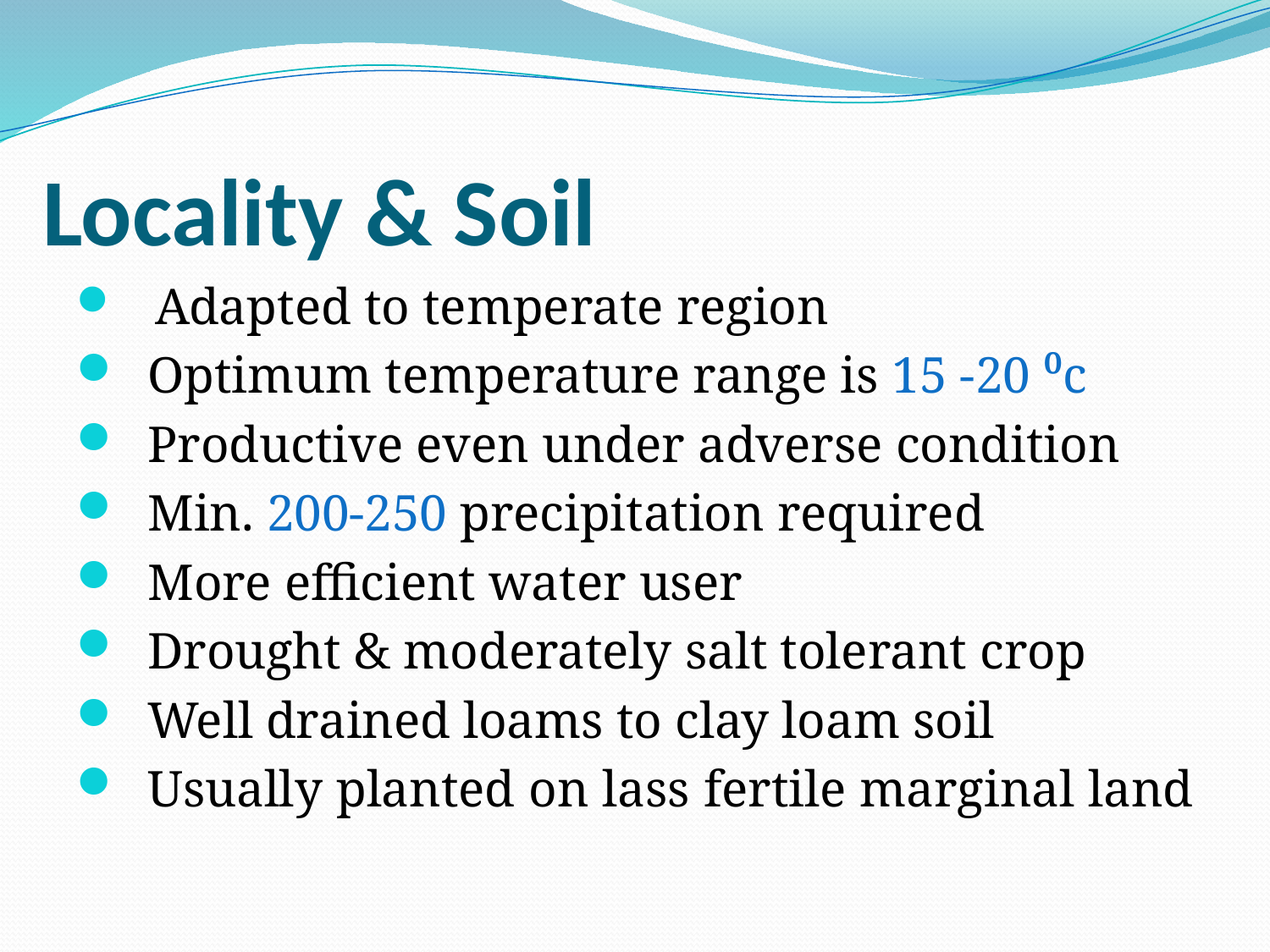

# Locality & Soil
   Adapted to temperate region
Optimum temperature range is 15 -20 ⁰c
Productive even under adverse condition
Min. 200-250 precipitation required
More efficient water user
Drought & moderately salt tolerant crop
Well drained loams to clay loam soil
Usually planted on lass fertile marginal land